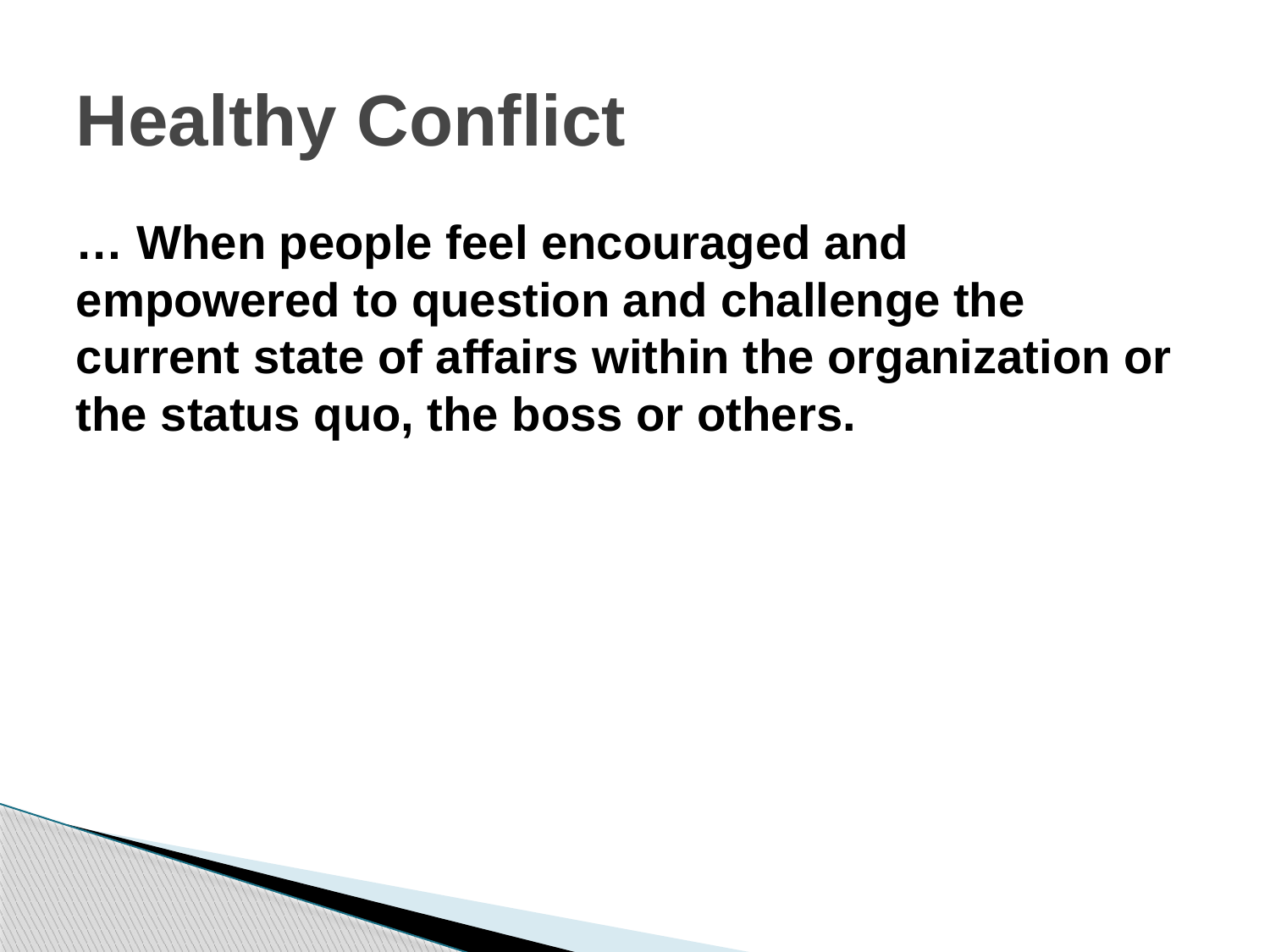

# Healthy Conflict
… When people feel encouraged and  empowered to question and challenge the current state of affairs within the organization or the status quo, the boss or others.